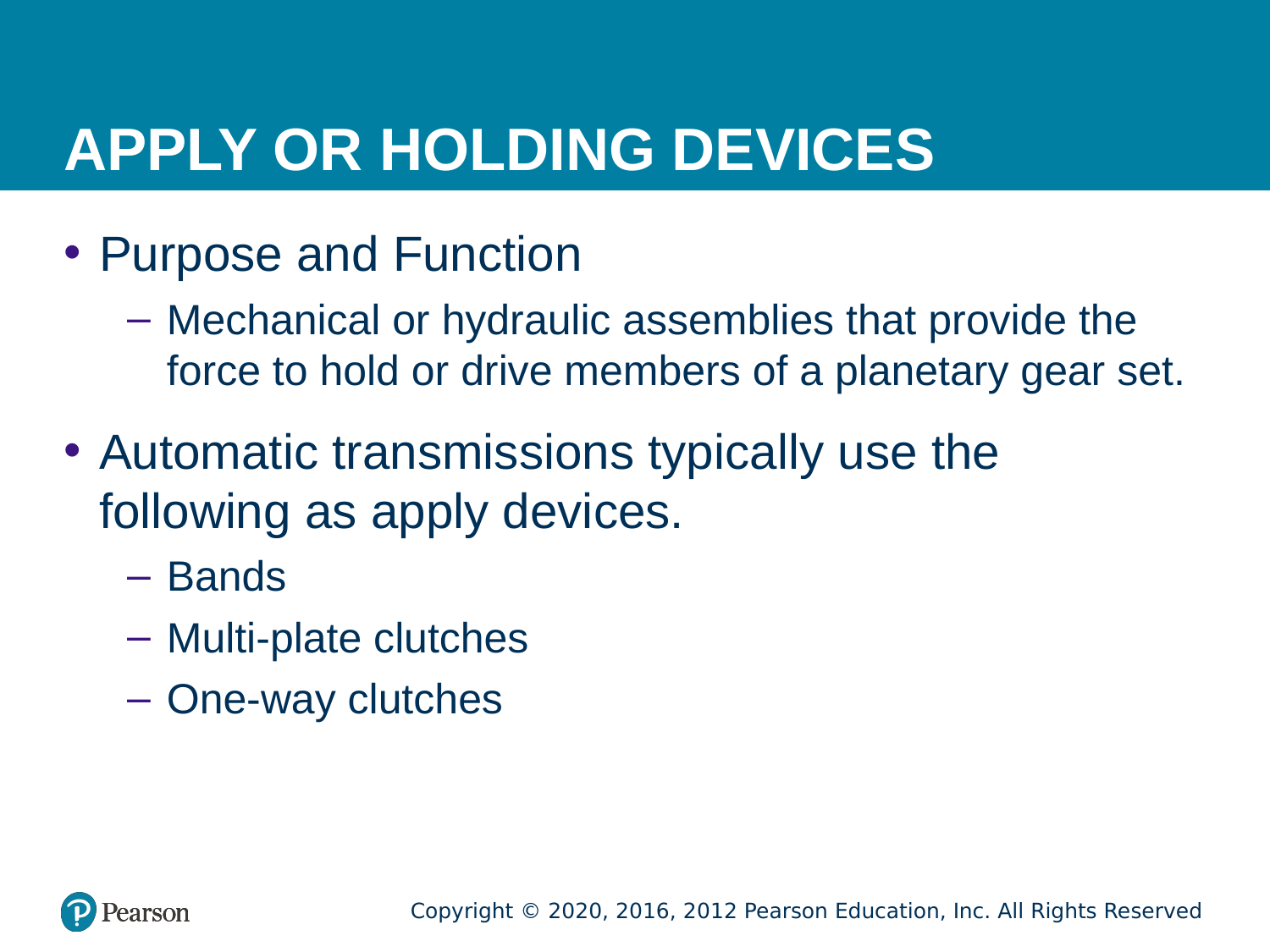

# APPLY OR HOLDING DEVICES
Purpose and Function
Mechanical or hydraulic assemblies that provide the force to hold or drive members of a planetary gear set.
Automatic transmissions typically use the following as apply devices.
Bands
Multi-plate clutches
One-way clutches